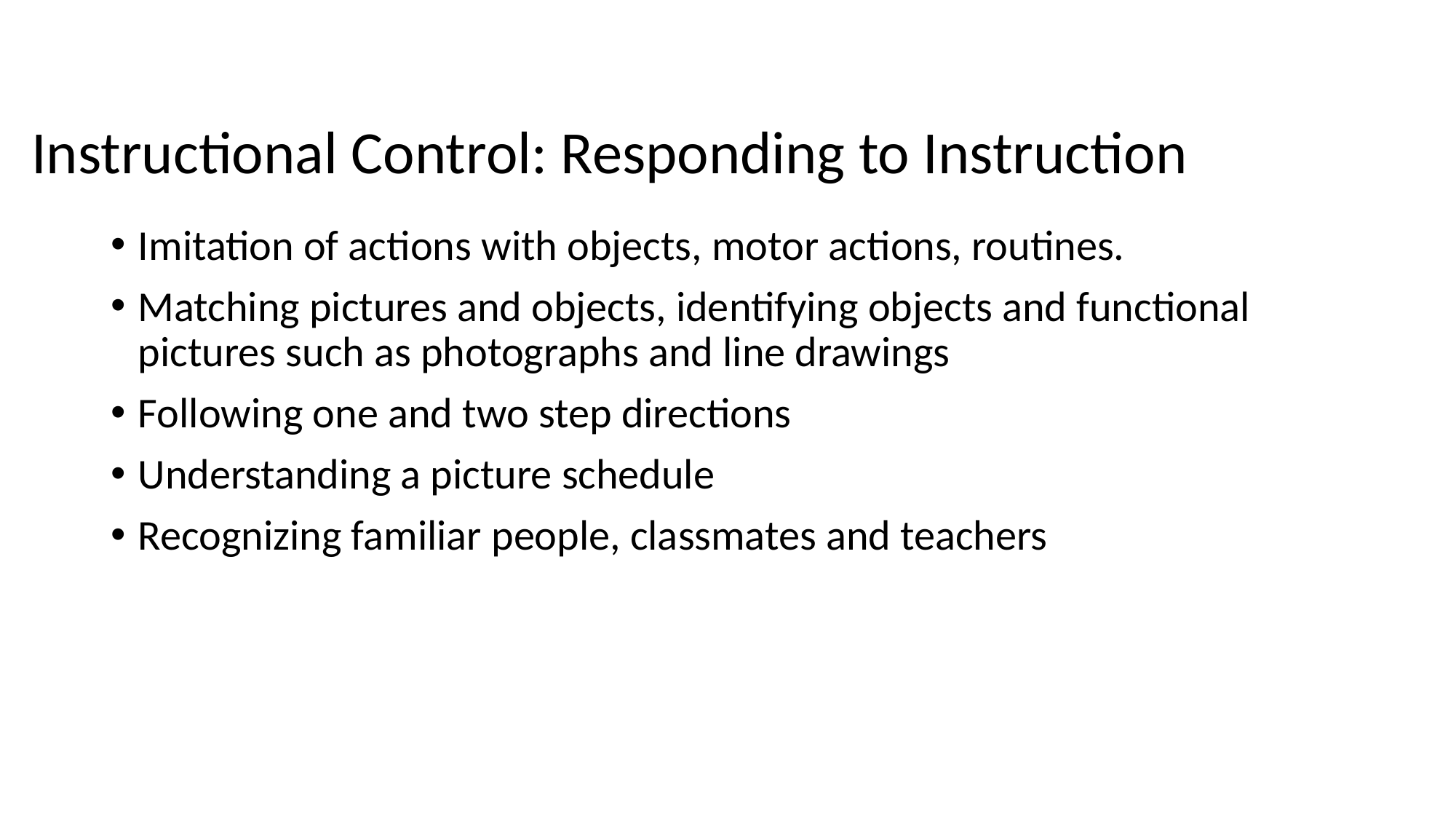

# Instructional Control: Responding to Instruction
Imitation of actions with objects, motor actions, routines.
Matching pictures and objects, identifying objects and functional pictures such as photographs and line drawings
Following one and two step directions
Understanding a picture schedule
Recognizing familiar people, classmates and teachers